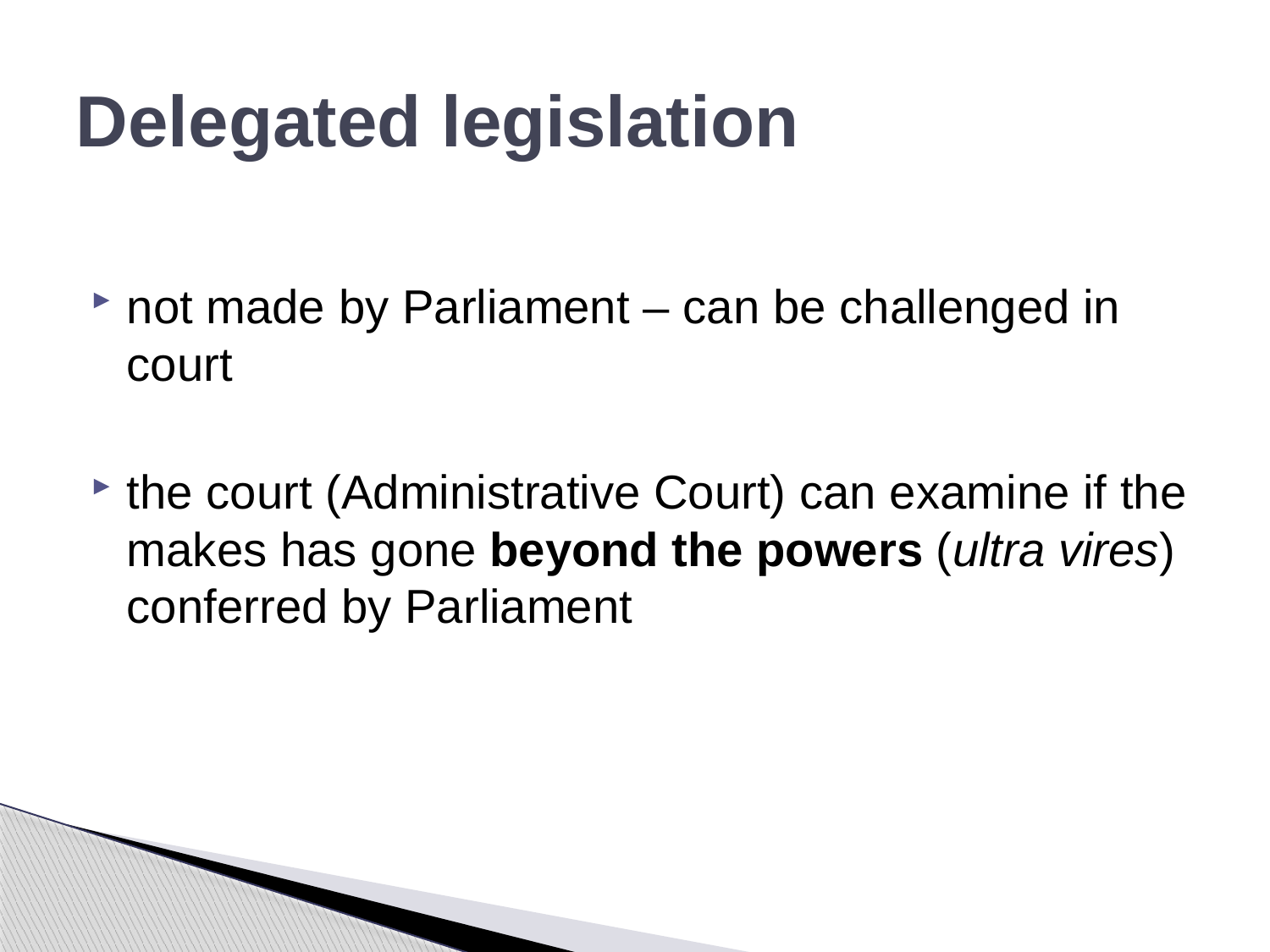

# Delegated legislation

not made by Parliament – can be challenged in court

the court (Administrative Court) can examine if the makes has gone beyond the powers (ultra vires) conferred by Parliament